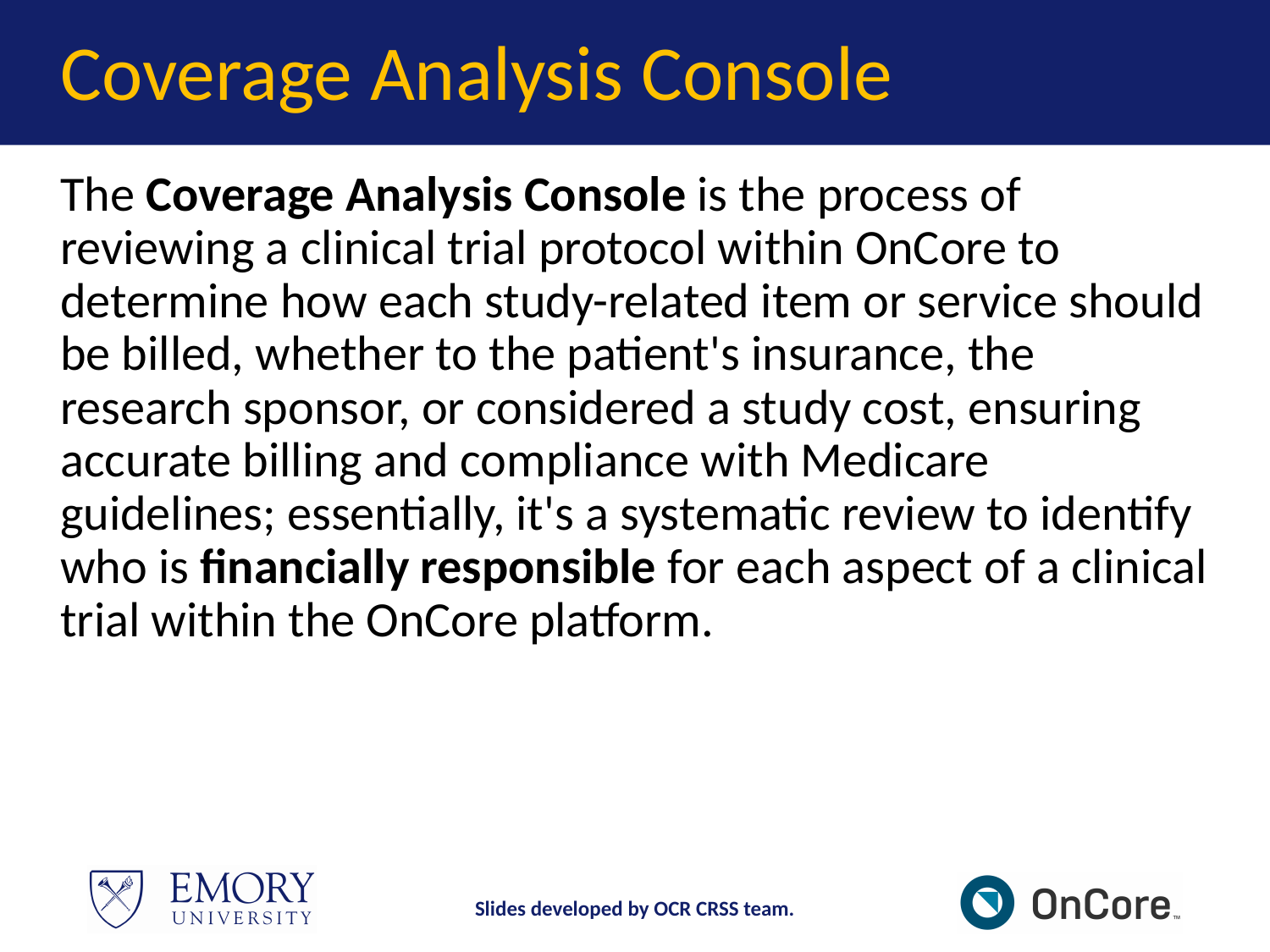

# Coverage Analysis Console
The Coverage Analysis Console is the process of reviewing a clinical trial protocol within OnCore to determine how each study-related item or service should be billed, whether to the patient's insurance, the research sponsor, or considered a study cost, ensuring accurate billing and compliance with Medicare guidelines; essentially, it's a systematic review to identify who is financially responsible for each aspect of a clinical trial within the OnCore platform.
Slides developed by OCR CRSS team.